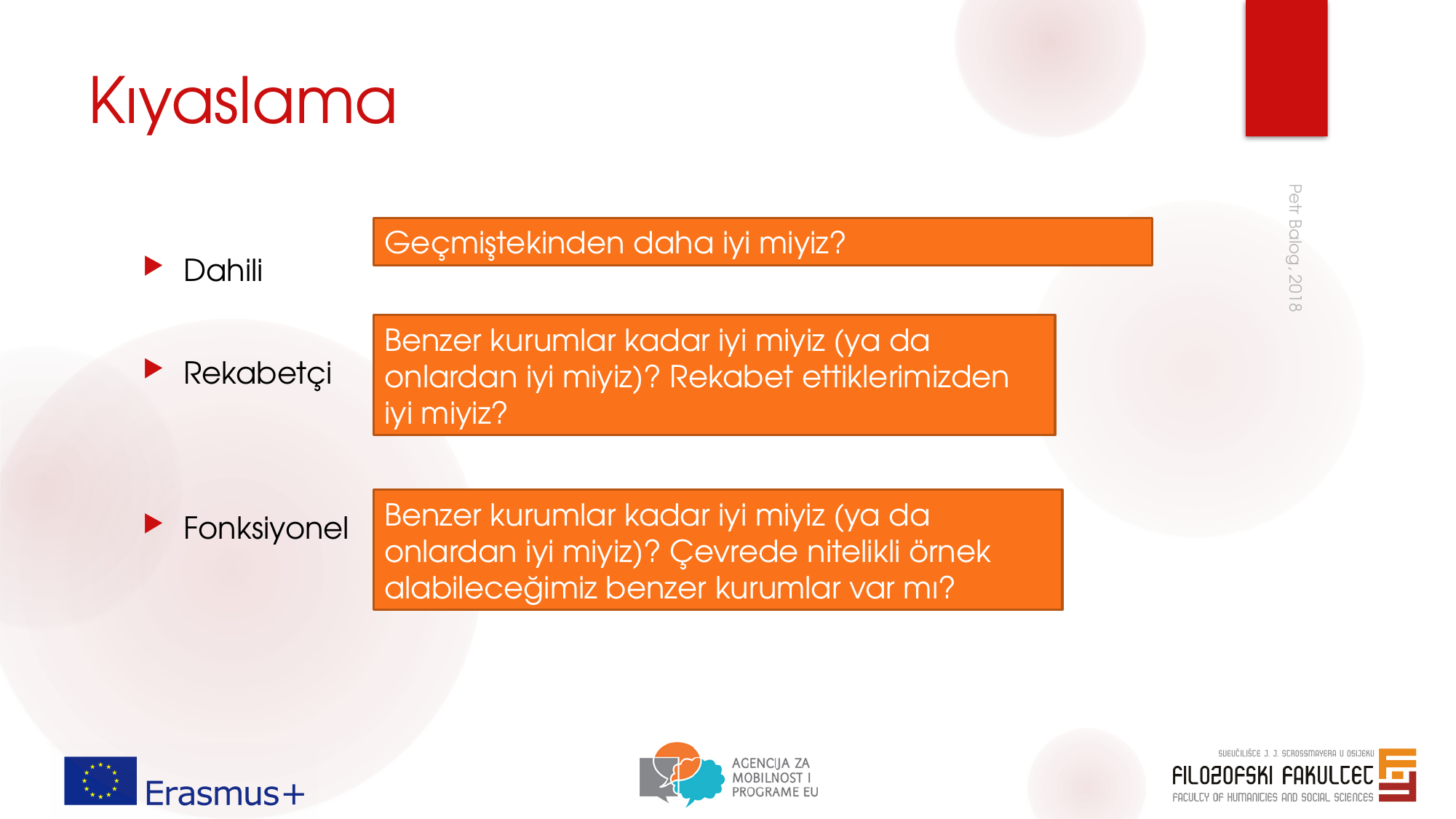

# Kıyaslama
Geçmiştekinden daha iyi miyiz?
Dahili

Rekabetçi

Fonksiyonel
Benzer kurumlar kadar iyi miyiz (ya da onlardan iyi miyiz)? Rekabet ettiklerimizden iyi miyiz?
Petr Balog, 2018
Benzer kurumlar kadar iyi miyiz (ya da onlardan iyi miyiz)? Çevrede nitelikli örnek alabileceğimiz benzer kurumlar var mı?